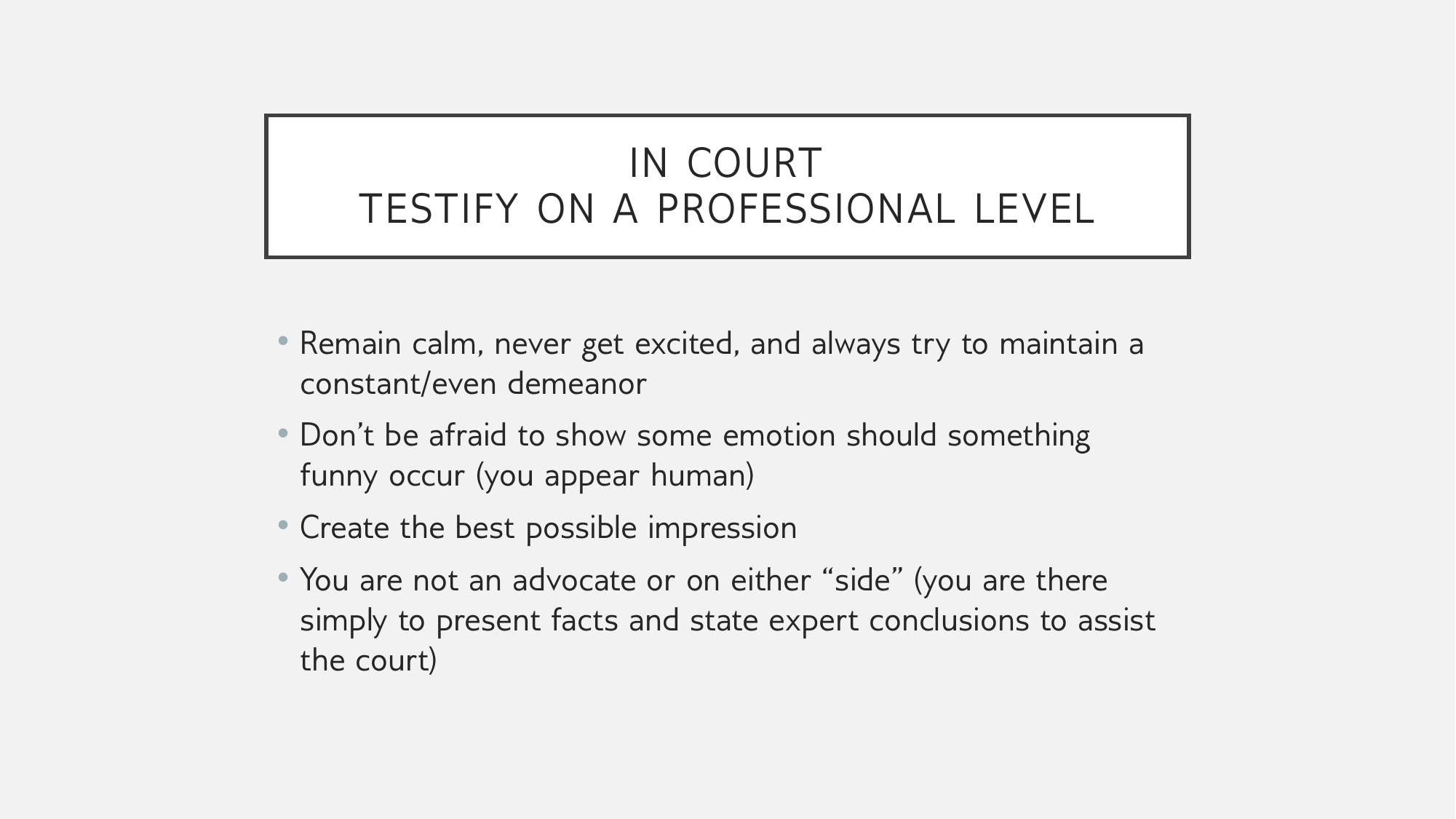

# In Court Testify on a professional level
Remain calm, never get excited, and always try to maintain a constant/even demeanor
Don’t be afraid to show some emotion should something funny occur (you appear human)
Create the best possible impression
You are not an advocate or on either “side” (you are there simply to present facts and state expert conclusions to assist the court)